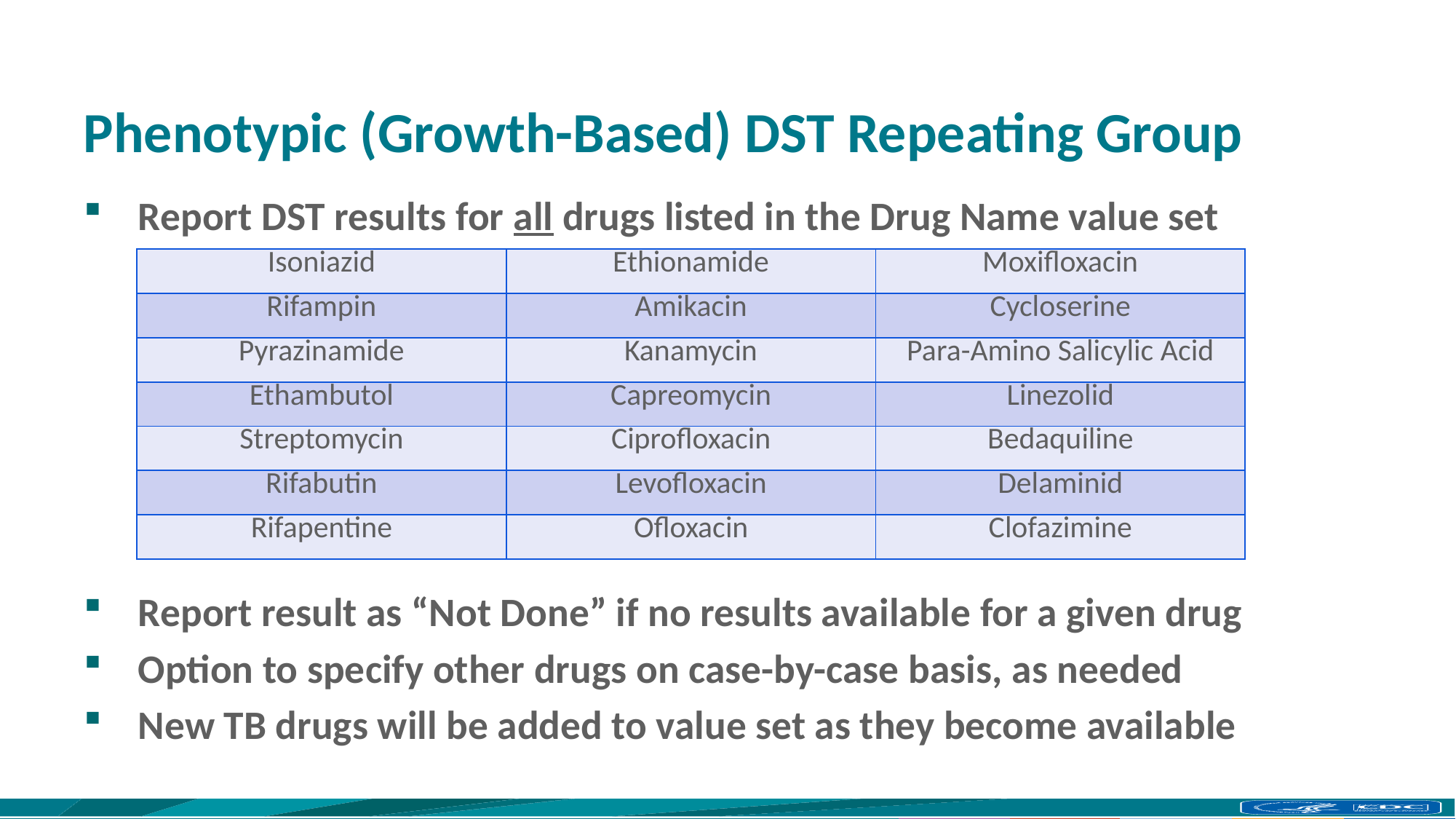

# Phenotypic (Growth-Based) DST Repeating Group
Report DST results for all drugs listed in the Drug Name value set

Report result as “Not Done” if no results available for a given drug
Option to specify other drugs on case-by-case basis, as needed
New TB drugs will be added to value set as they become available
| Isoniazid | Ethionamide | Moxifloxacin |
| --- | --- | --- |
| Rifampin | Amikacin | Cycloserine |
| Pyrazinamide | Kanamycin | Para-Amino Salicylic Acid |
| Ethambutol | Capreomycin | Linezolid |
| Streptomycin | Ciprofloxacin | Bedaquiline |
| Rifabutin | Levofloxacin | Delaminid |
| Rifapentine | Ofloxacin | Clofazimine |